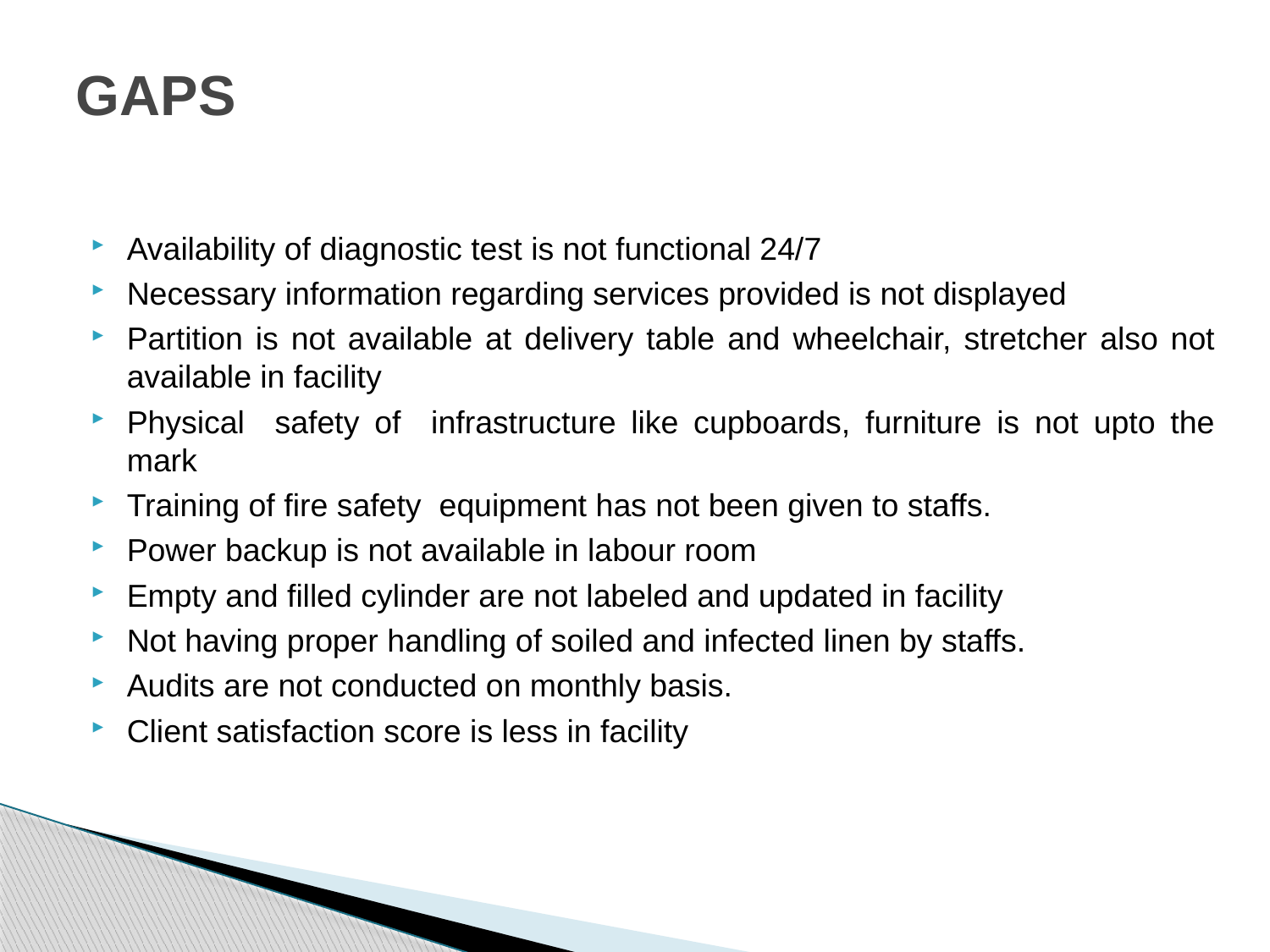

# GAPS
Availability of diagnostic test is not functional 24/7
Necessary information regarding services provided is not displayed
Partition is not available at delivery table and wheelchair, stretcher also not available in facility
Physical  safety of  infrastructure like cupboards, furniture is not upto the mark
Training of fire safety  equipment has not been given to staffs.
Power backup is not available in labour room
Empty and filled cylinder are not labeled and updated in facility
Not having proper handling of soiled and infected linen by staffs.
Audits are not conducted on monthly basis.
Client satisfaction score is less in facility